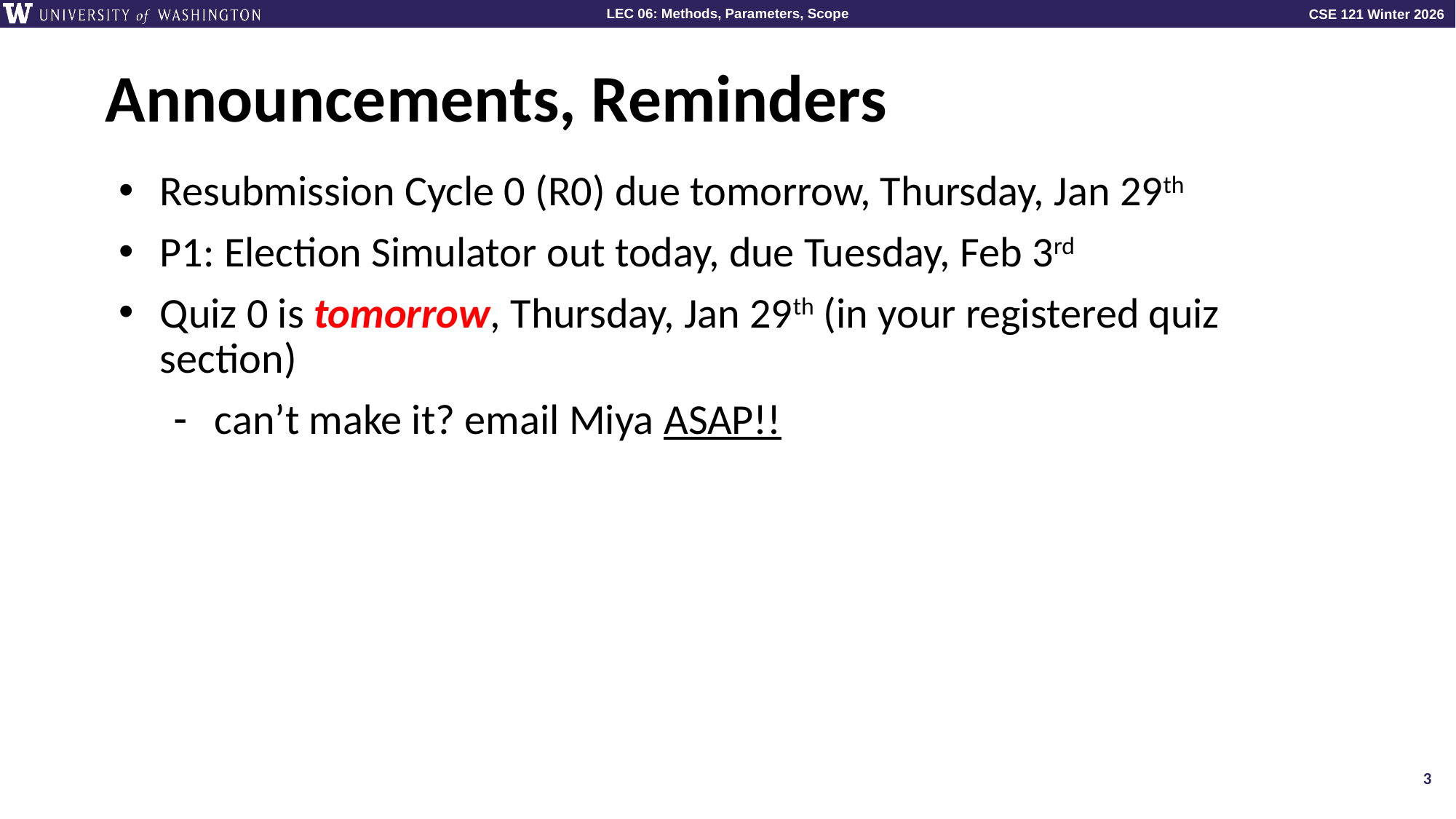

# Announcements, Reminders
Resubmission Cycle 0 (R0) due tomorrow, Thursday, Jan 29th
P1: Election Simulator out today, due Tuesday, Feb 3rd
Quiz 0 is tomorrow, Thursday, Jan 29th (in your registered quiz section)
can’t make it? email Miya ASAP!!
3